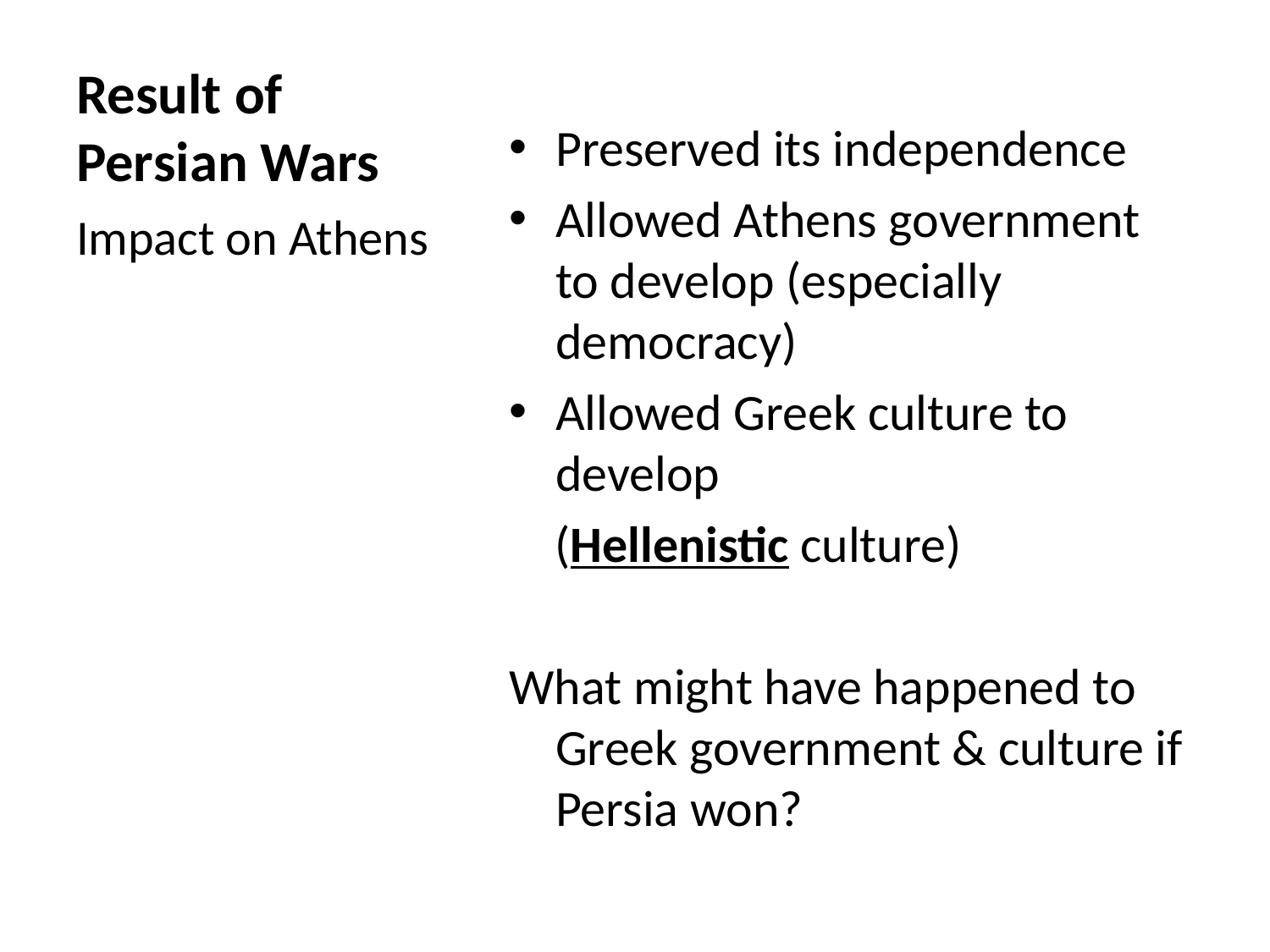

# Result of Persian Wars

Preserved its independence
Allowed Athens government to develop (especially democracy)
Allowed Greek culture to develop
    (Hellenistic culture)

What might have happened to Greek government & culture if Persia won?

Impact on Athens